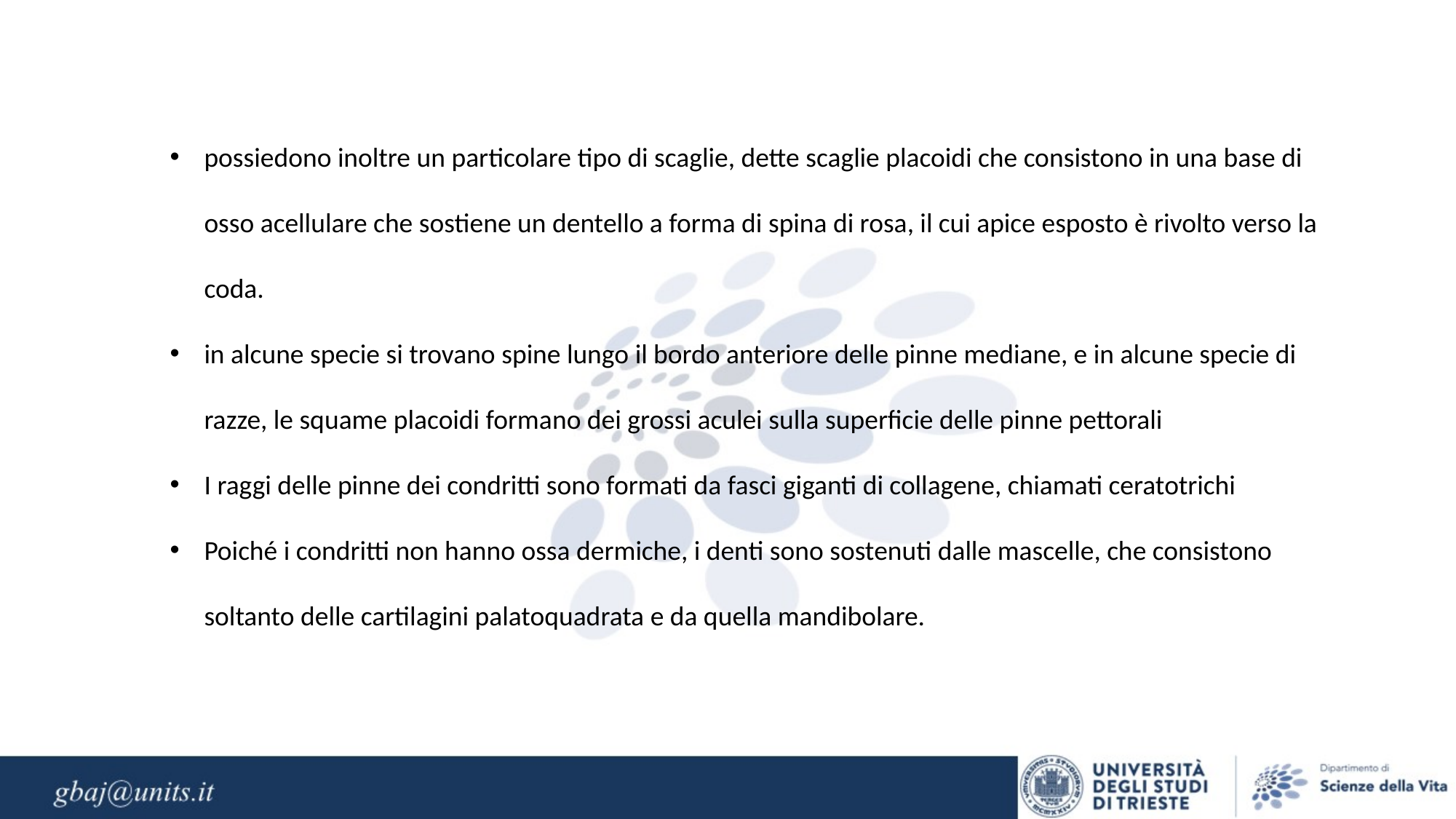

possiedono inoltre un particolare tipo di scaglie, dette scaglie placoidi che consistono in una base di osso acellulare che sostiene un dentello a forma di spina di rosa, il cui apice esposto è rivolto verso la coda.
in alcune specie si trovano spine lungo il bordo anteriore delle pinne mediane, e in alcune specie di razze, le squame placoidi formano dei grossi aculei sulla superficie delle pinne pettorali
I raggi delle pinne dei condritti sono formati da fasci giganti di collagene, chiamati ceratotrichi
Poiché i condritti non hanno ossa dermiche, i denti sono sostenuti dalle mascelle, che consistono soltanto delle cartilagini palatoquadrata e da quella mandibolare.